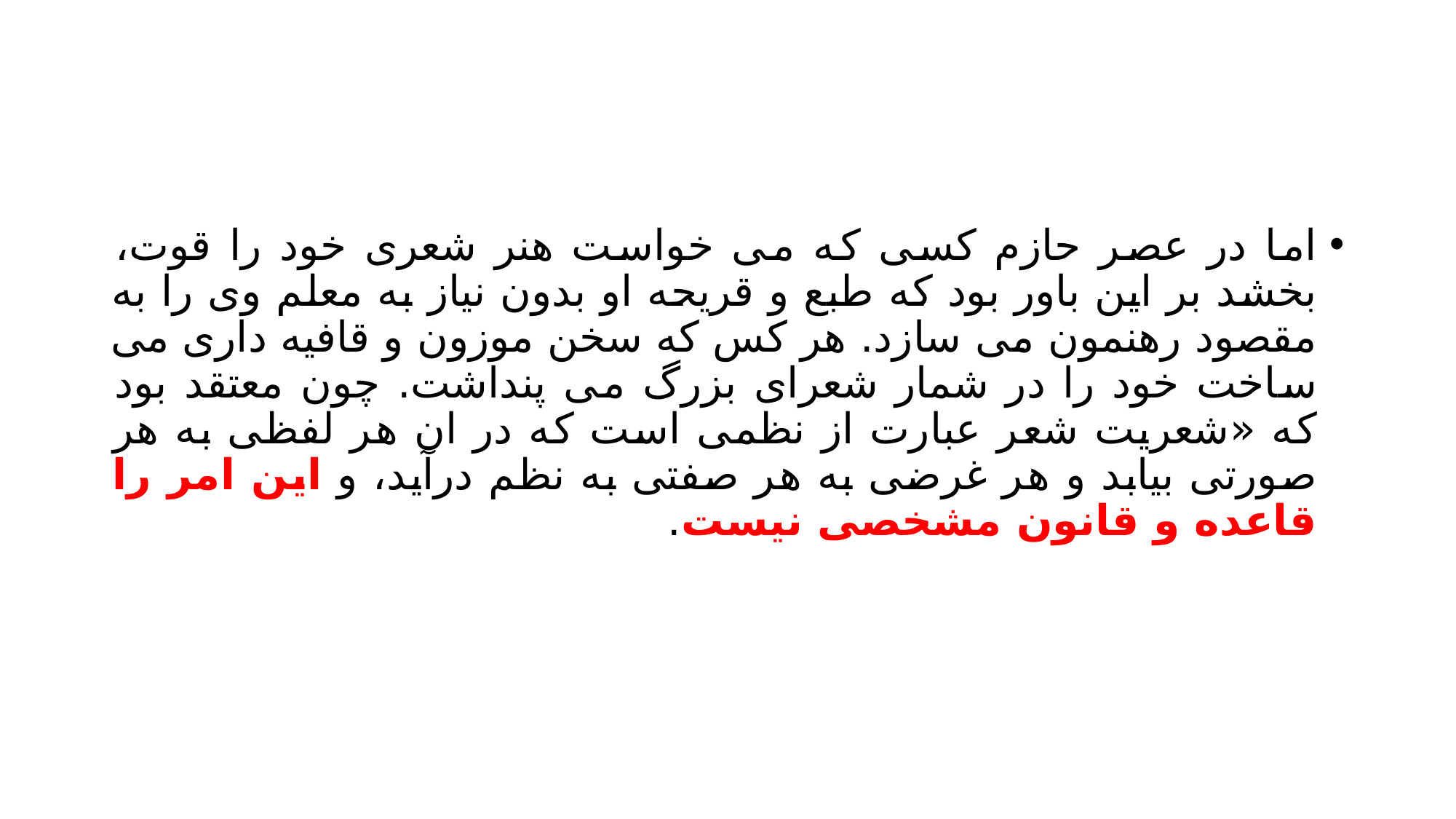

#
اما در عصر حازم کسی که می خواست هنر شعری خود را قوت، بخشد بر این باور بود که طبع و قریحه او بدون نیاز به معلم وی را به مقصود رهنمون می سازد. هر کس که سخن موزون و قافیه داری می ساخت خود را در شمار شعرای بزرگ می پنداشت. چون معتقد بود که «شعریت شعر عبارت از نظمی است که در ان هر لفظی به هر صورتی بیابد و هر غرضی به هر صفتی به نظم درآید، و این امر را قاعده و قانون مشخصی نیست.